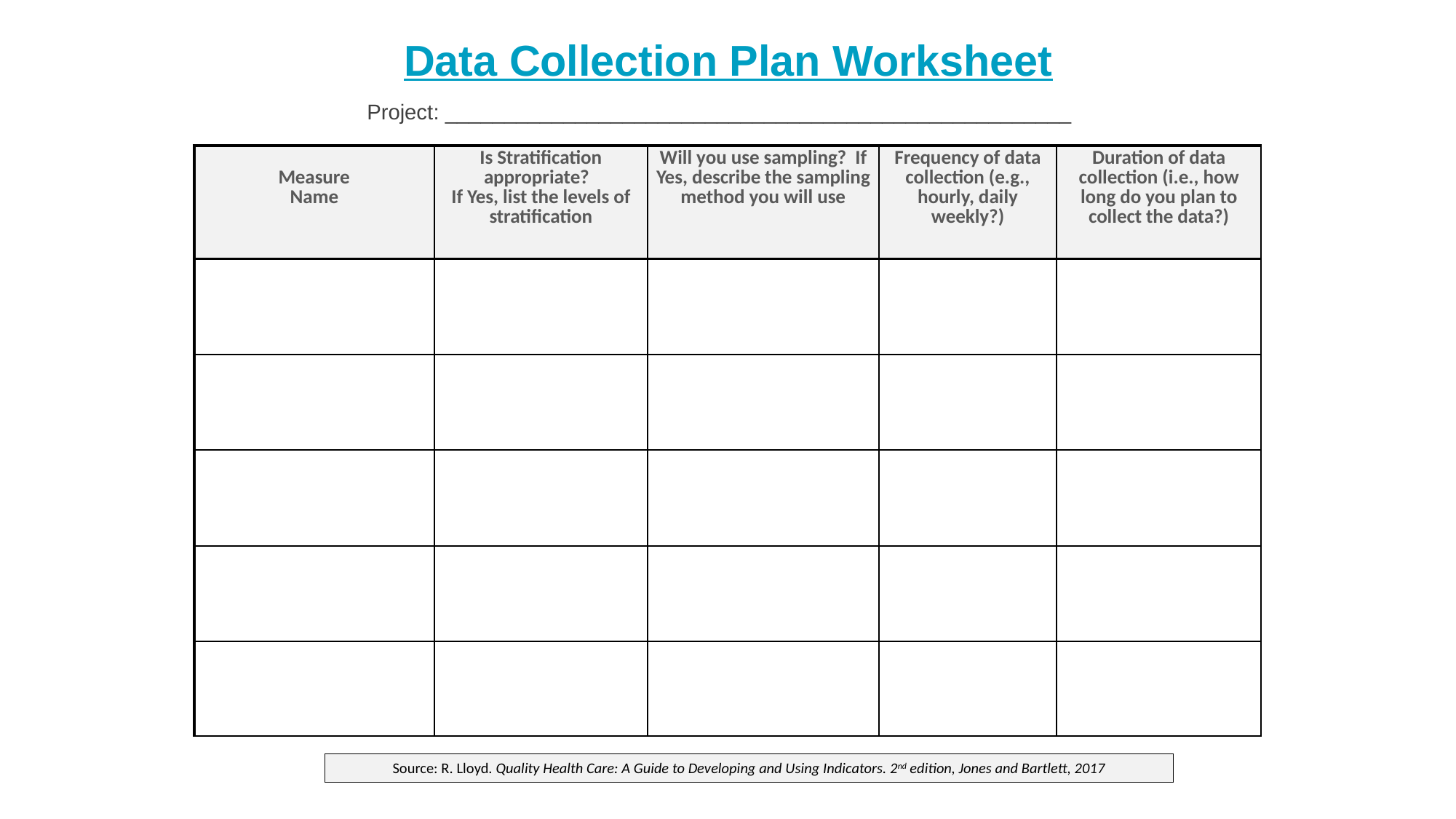

Data Collection Plan Worksheet

Project: _____________________________________________________
| Measure Name | Is Stratification appropriate? If Yes, list the levels of stratification | Will you use sampling? If Yes, describe the sampling method you will use | Frequency of data collection (e.g., hourly, daily weekly?) | Duration of data collection (i.e., how long do you plan to collect the data?) |
| --- | --- | --- | --- | --- |
|  |  |  |  |  |
|  |  |  |  |  |
|  |  |  |  |  |
|  |  |  |  |  |
|  |  |  |  |  |
Source: R. Lloyd. Quality Health Care: A Guide to Developing and Using Indicators. 2nd edition, Jones and Bartlett, 2017